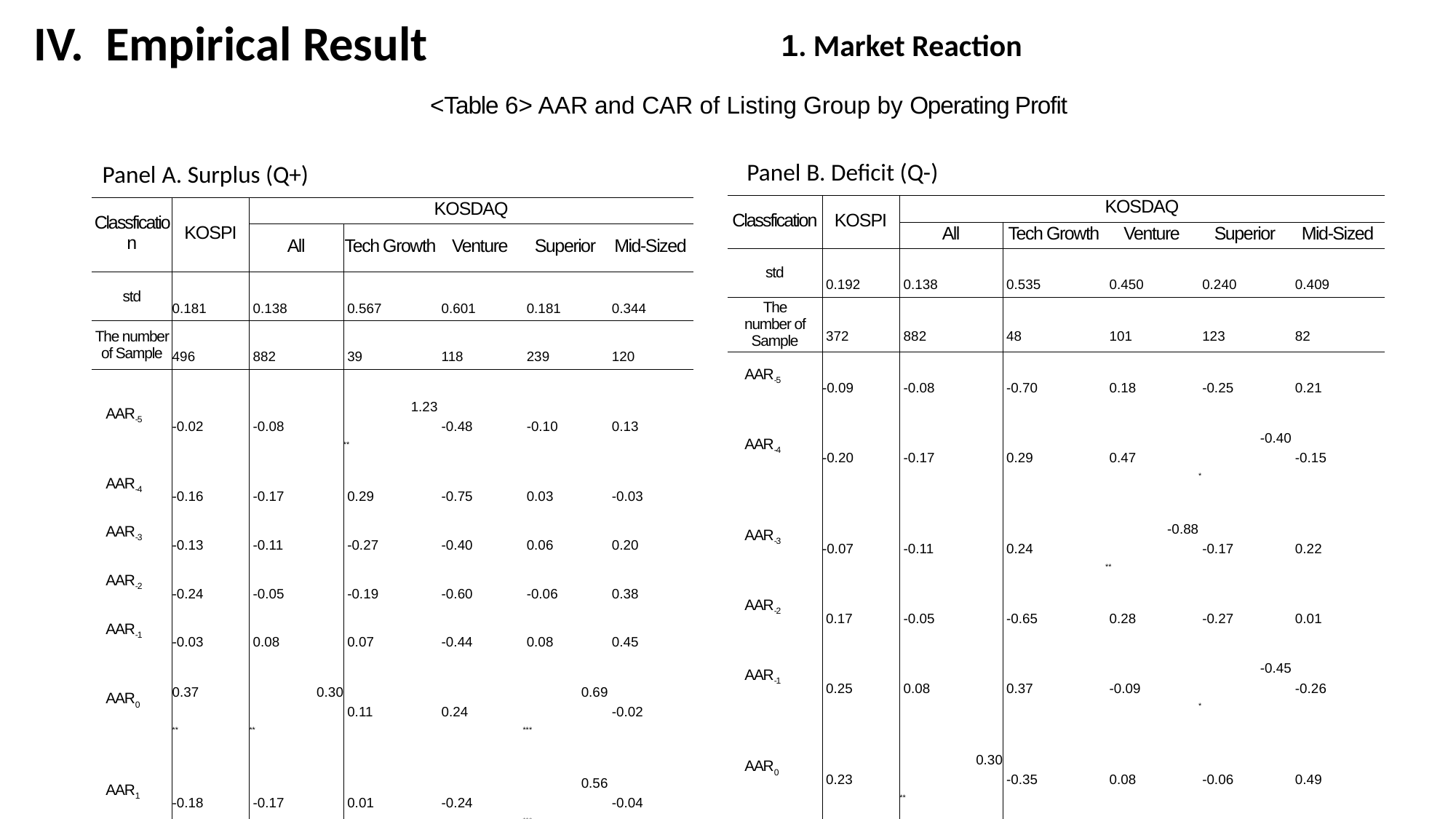

IV.  Empirical Result
1. Market Reaction
<Table 6> AAR and CAR of Listing Group by Operating Profit
Panel B. Deficit (Q-)
Panel A. Surplus (Q+)
| Classfication | KOSPI | KOSDAQ |  |  |  |  |
| --- | --- | --- | --- | --- | --- | --- |
|  |  | All | Tech Growth | Venture | Superior | Mid-Sized |
| std | 0.192 | 0.138 | 0.535 | 0.450 | 0.240 | 0.409 |
| The number of Sample | 372 | 882 | 48 | 101 | 123 | 82 |
| AAR-5 | -0.09 | -0.08 | -0.70 | 0.18 | -0.25 | 0.21 |
| AAR-4 | -0.20 | -0.17 | 0.29 | 0.47 | -0.40 \* | -0.15 |
| AAR-3 | -0.07 | -0.11 | 0.24 | -0.88 \*\* | -0.17 | 0.22 |
| AAR-2 | 0.17 | -0.05 | -0.65 | 0.28 | -0.27 | 0.01 |
| AAR-1 | 0.25 | 0.08 | 0.37 | -0.09 | -0.45 \* | -0.26 |
| AAR0 | 0.23 | 0.30 \*\* | -0.35 | 0.08 | -0.06 | 0.49 |
| AAR1 | -0.13 | -0.17 | -0.26 | -0.59 | -0.66 \*\*\* | -1.07 \*\* |
| AAR2 | -0.31 | -0.14 | -0.61 | -0.33 | 0.06 | -0.09 |
| AAR3 | 0.26 | -0.03 | -0.25 | 0.07 | 0.18 | -0.01 |
| AAR4 | 0.06 | 0.00 | -0.30 | 0.24 | 0.13 | 0.18 |
| AAR5 | 0.21 | 0.07 | -0.71 | 0.01 | 0.10 | 0.02 |
| CAR(-5,5) | 0.37 | -0.27 | -2.90 | -0.60 | -2.00 \*\* | -0.46 |
| CAR(-1,1) | 0.34 | 0.21 | -0.20 | -0.64 | -1.17 \*\*\* | -0.84 |
| CAR(-5,-1) | 0.07 | –0.32 | -0.45 | -0.09 | -1.55 \*\*\* | 0.02 |
| CAR(-1,0) | 0.48 \* | 0.39 \*\* | 0.02 | -0.05 | -0.51 | 0.23 |
| CAR(0,1) | 0.09 | 0.13 | -0.58 | -0.50 | -0.72 \*\* | -0.57 |
| CAR(1,5) | 0.08 | -0.26 | -2.10 \* | -0.60 | -0.39 | -0.97 |
| Classfication | KOSPI | KOSDAQ |  |  |  |  |
| --- | --- | --- | --- | --- | --- | --- |
|  |  | All | Tech Growth | Venture | Superior | Mid-Sized |
| std | 0.181 | 0.138 | 0.567 | 0.601 | 0.181 | 0.344 |
| The number of Sample | 496 | 882 | 39 | 118 | 239 | 120 |
| AAR-5 | -0.02 | -0.08 | 1.23 \*\* | -0.48 | -0.10 | 0.13 |
| AAR-4 | -0.16 | -0.17 | 0.29 | -0.75 | 0.03 | -0.03 |
| AAR-3 | -0.13 | -0.11 | -0.27 | -0.40 | 0.06 | 0.20 |
| AAR-2 | -0.24 | -0.05 | -0.19 | -0.60 | -0.06 | 0.38 |
| AAR-1 | -0.03 | 0.08 | 0.07 | -0.44 | 0.08 | 0.45 |
| AAR0 | 0.37 \*\* | 0.30 \*\* | 0.11 | 0.24 | 0.69 \*\*\* | -0.02 |
| AAR1 | -0.18 | -0.17 | 0.01 | -0.24 | 0.56 \*\*\* | -0.04 |
| AAR2 | 0.00 | -0.14 | 0.52 | -0.02 | 0.09 | -0.17 |
| AAR3 | -0.22 | -0.03 | 0.07 | 0.11 | 0.02 | -0.43 |
| AAR4 | -0.02 | 0.00 | 0.57 | 0.32 | 0.16 | -0.61 \* |
| AAR5 | -0.01 | 0.07 | 2.05 \*\*\* | -0.42 | 0.12 | 0.00 |
| CAR(-5,5) | 0.64 | -0.27 | 3.31 \* | -2.24 | 1.34 \* | -0.12 |
| CAR(-1,1) | 0.16 | 0.21 | 0.19 | -0.05 | 1.33 \*\*\* | 0.40 |
| CAR(-5,-1) | -0.57 | –0.32 | 1.12 | -2.67 \*\* | 0.01 \* | 1.14 |
| CAR(-1,0) | 0.33 | 0.39 \*\* | 0.18 | 0.19 | 0.77 \*\*\* | 0.44 |
| CAR(0,1) | 0.19 | 0.13 | 0.12 | -0.39 | 1.25 \*\*\* | -0.05 |
| CAR(1,5) | -0.43 | -0.26 | 2.08 | -0.19 | 0.63 | -1.24 |